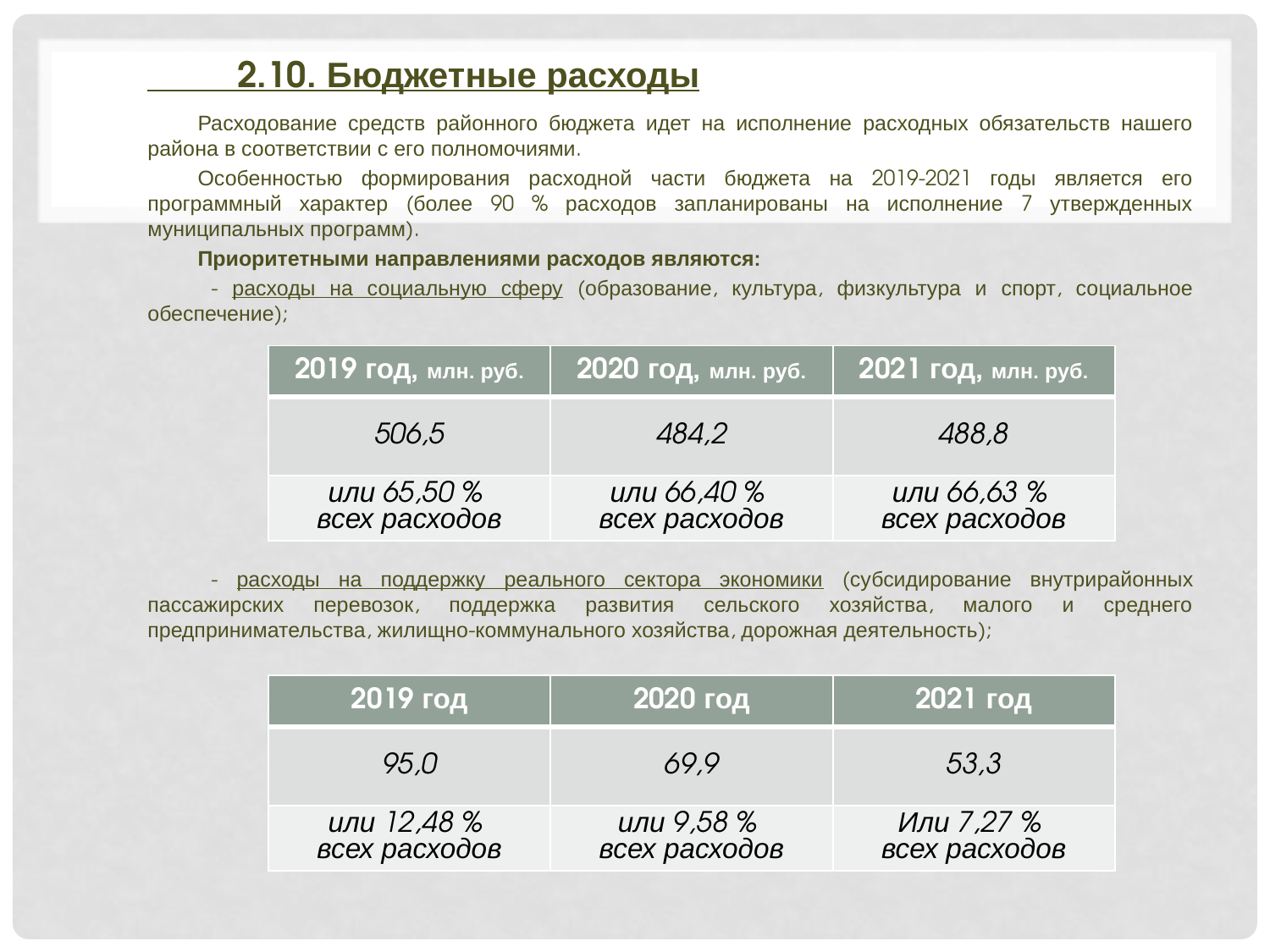

2.10. Бюджетные расходы
Расходование средств районного бюджета идет на исполнение расходных обязательств нашего района в соответствии с его полномочиями.
Особенностью формирования расходной части бюджета на 2019-2021 годы является его программный характер (более 90 % расходов запланированы на исполнение 7 утвержденных муниципальных программ).
Приоритетными направлениями расходов являются:
- расходы на социальную сферу (образование, культура, физкультура и спорт, социальное обеспечение);

- расходы на поддержку реального сектора экономики (субсидирование внутрирайонных пассажирских перевозок, поддержка развития сельского хозяйства, малого и среднего предпринимательства, жилищно-коммунального хозяйства, дорожная деятельность);

| 2019 год, млн. руб. | 2020 год, млн. руб. | 2021 год, млн. руб. |
| --- | --- | --- |
| 506,5 | 484,2 | 488,8 |
| или 65,50 % всех расходов | или 66,40 % всех расходов | или 66,63 % всех расходов |
| 2019 год | 2020 год | 2021 год |
| --- | --- | --- |
| 95,0 | 69,9 | 53,3 |
| или 12,48 % всех расходов | или 9,58 % всех расходов | Или 7,27 % всех расходов |